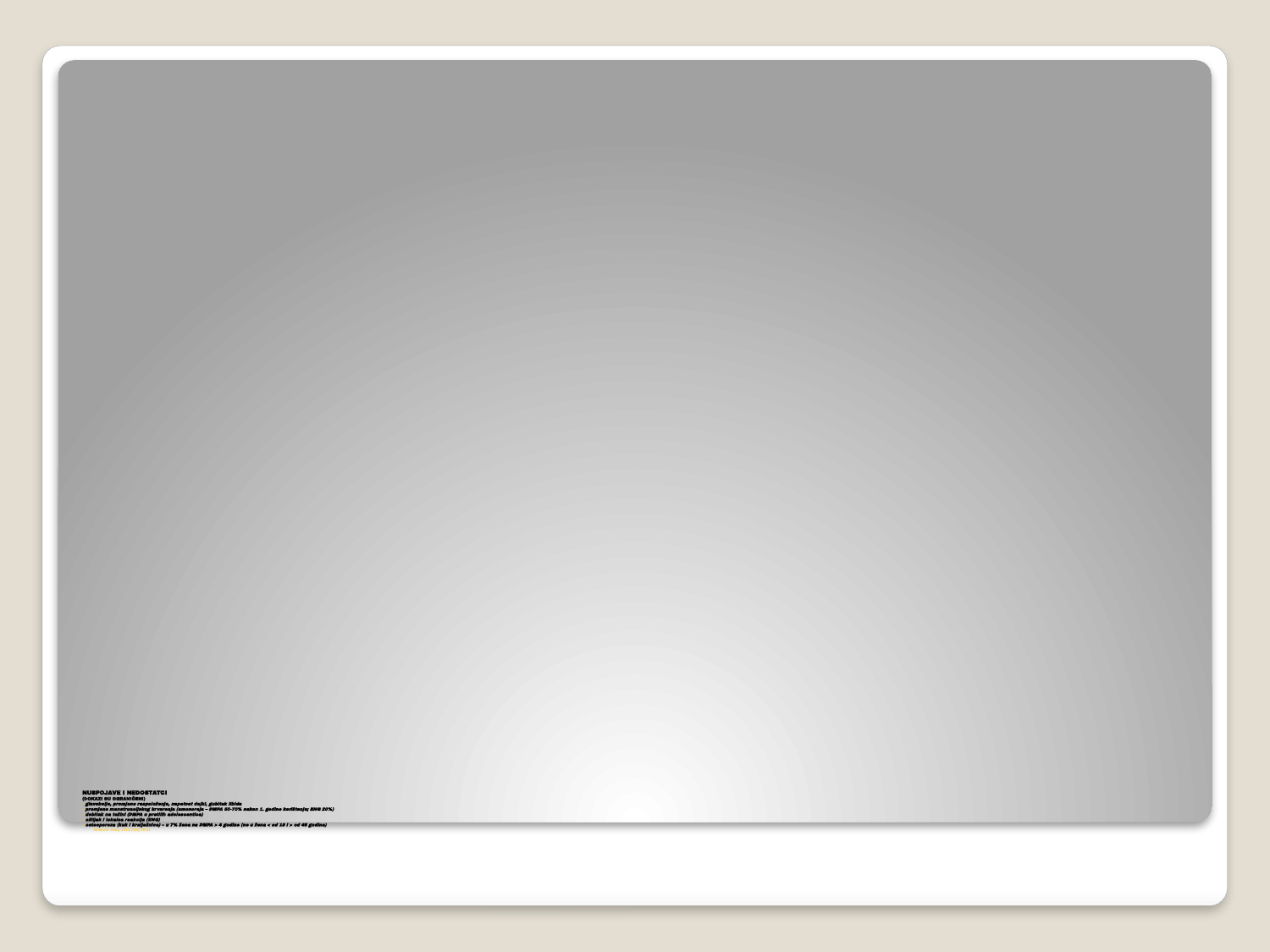

# NUSPOJAVE I NEDOSTATCI (DOKAZI SU OGRANIČENI) - glavobolje, promjene raspoloženja, napetost dojki, gubitak libida - promjene menstruacijskog krvarenja (amenoreja – DMPA 50-70% nakon 1. godine korištenja; ENG 20%) - dobitak na težini (DMPA u pretilih adolescentica) - ožiljak i lokalna reakcija (ENG) - osteoporoza (kuk i kralježnica) – u 7% žena na DMPA > 4 godine (ne u žena < od 18 i > od 45 godina) Medicine Today 2013;14(8):39-51